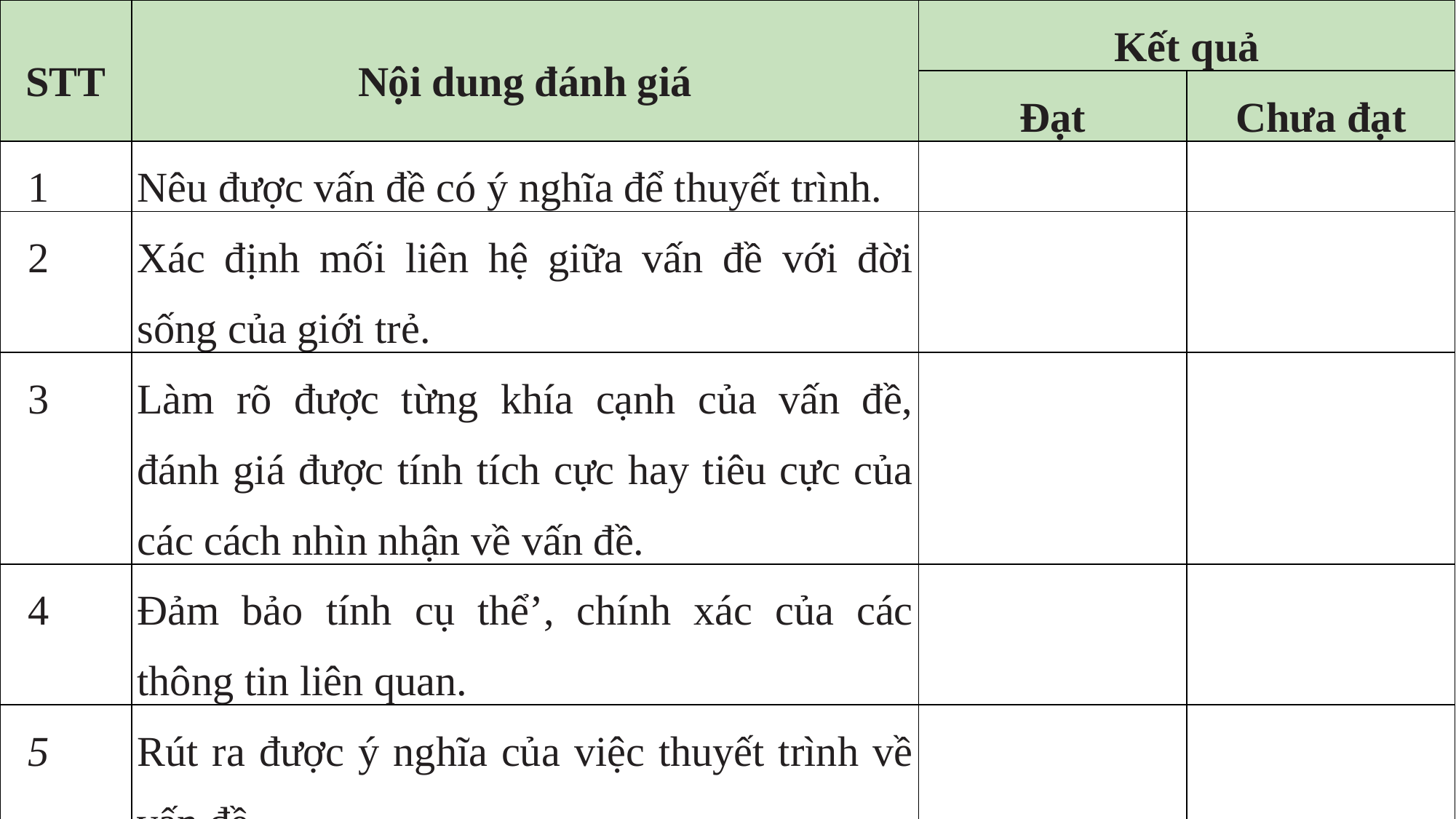

| STT | Nội dung đánh giá | Kết quả |  |
| --- | --- | --- | --- |
|  |  | Đạt | Chưa đạt |
| 1 | Nêu được vấn đề có ý nghĩa để thuyết trình. |  |  |
| 2 | Xác định mối liên hệ giữa vấn đề với đời sống của giới trẻ. |  |  |
| 3 | Làm rõ được từng khía cạnh của vấn đề, đánh giá được tính tích cực hay tiêu cực của các cách nhìn nhận về vấn đề. |  |  |
| 4 | Đảm bảo tính cụ thể’, chính xác của các thông tin liên quan. |  |  |
| 5 | Rút ra được ý nghĩa của việc thuyết trình về vấn đề. |  |  |